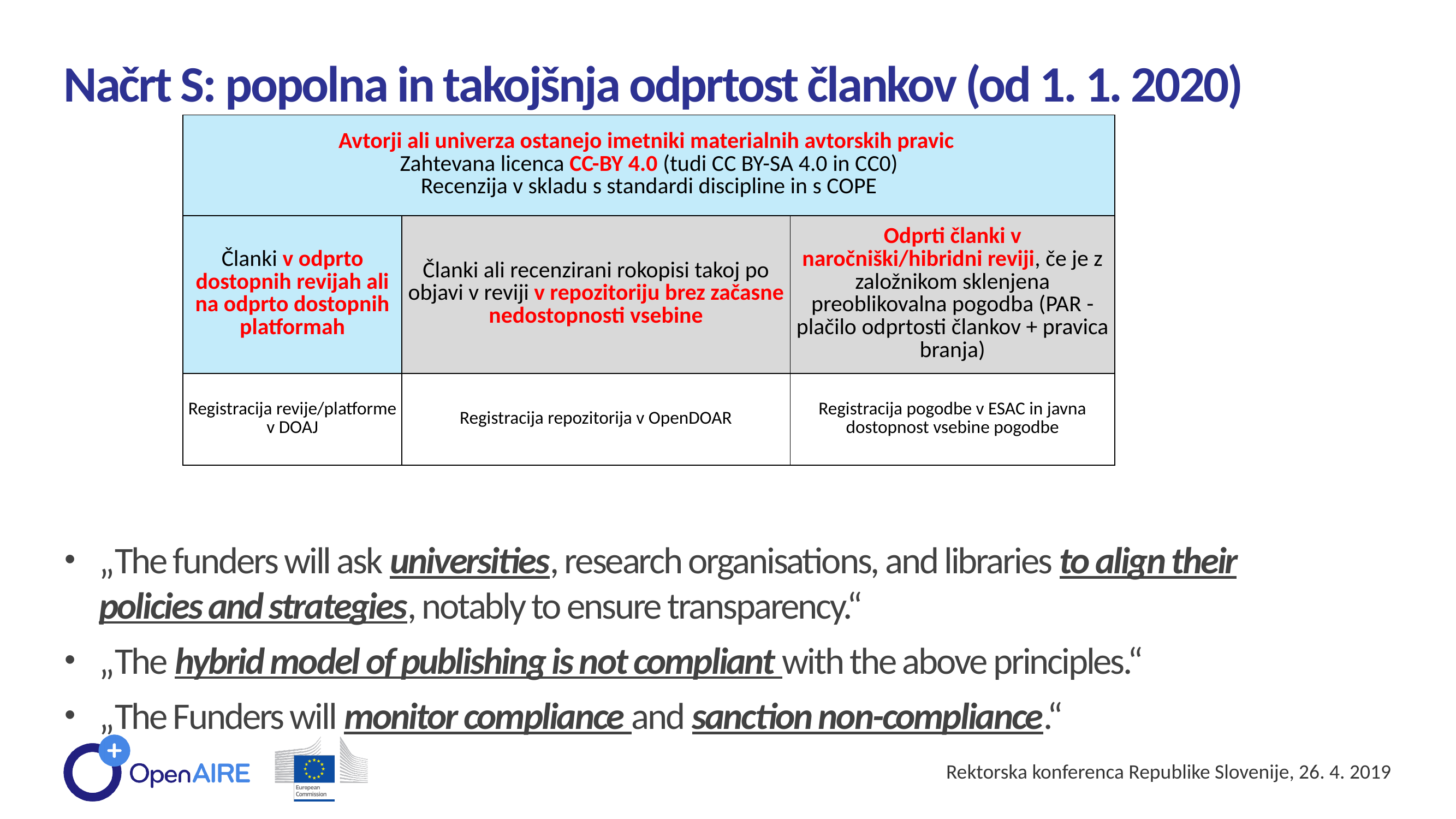

Načrt S: popolna in takojšnja odprtost člankov (od 1. 1. 2020)
| Avtorji ali univerza ostanejo imetniki materialnih avtorskih pravic Zahtevana licenca CC-BY 4.0 (tudi CC BY-SA 4.0 in CC0) Recenzija v skladu s standardi discipline in s COPE |  |  |
| --- | --- | --- |
| Članki v odprto dostopnih revijah ali na odprto dostopnih platformah | Članki ali recenzirani rokopisi takoj po objavi v reviji v repozitoriju brez začasne nedostopnosti vsebine | Odprti članki v naročniški/hibridni reviji, če je z založnikom sklenjena preoblikovalna pogodba (PAR - plačilo odprtosti člankov + pravica branja) |
| Registracija revije/platforme v DOAJ | Registracija repozitorija v OpenDOAR | Registracija pogodbe v ESAC in javna dostopnost vsebine pogodbe |

„The funders will ask universities, research organisations, and libraries to align their policies and strategies, notably to ensure transparency.“
„The hybrid model of publishing is not compliant with the above principles.“
„The Funders will monitor compliance and sanction non-compliance.“

Rektorska konferenca Republike Slovenije, 26. 4. 2019